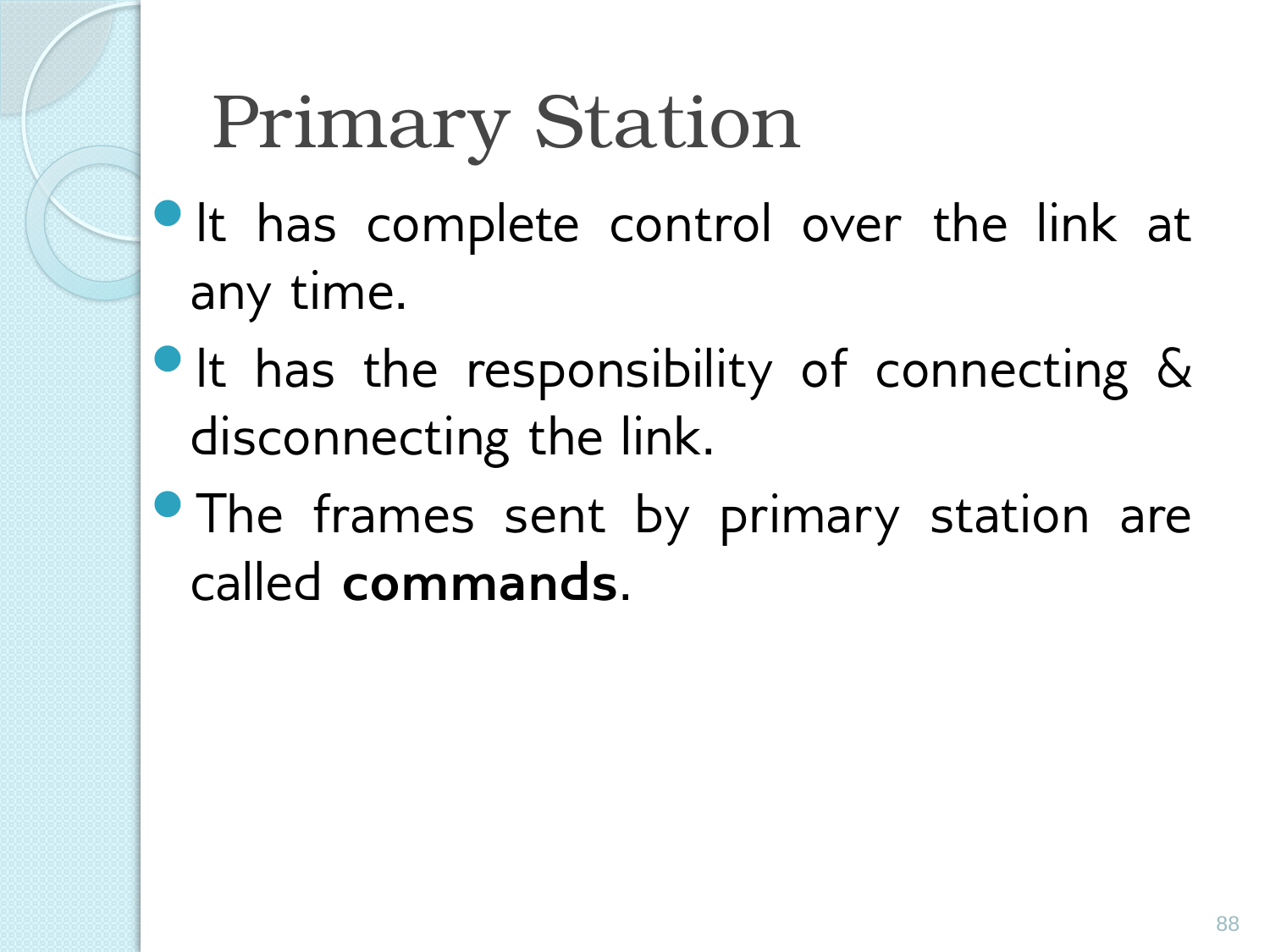

# Primary Station
It has complete control over the link at any time.
It has the responsibility of connecting & disconnecting the link.
The frames sent by primary station are called commands.
88